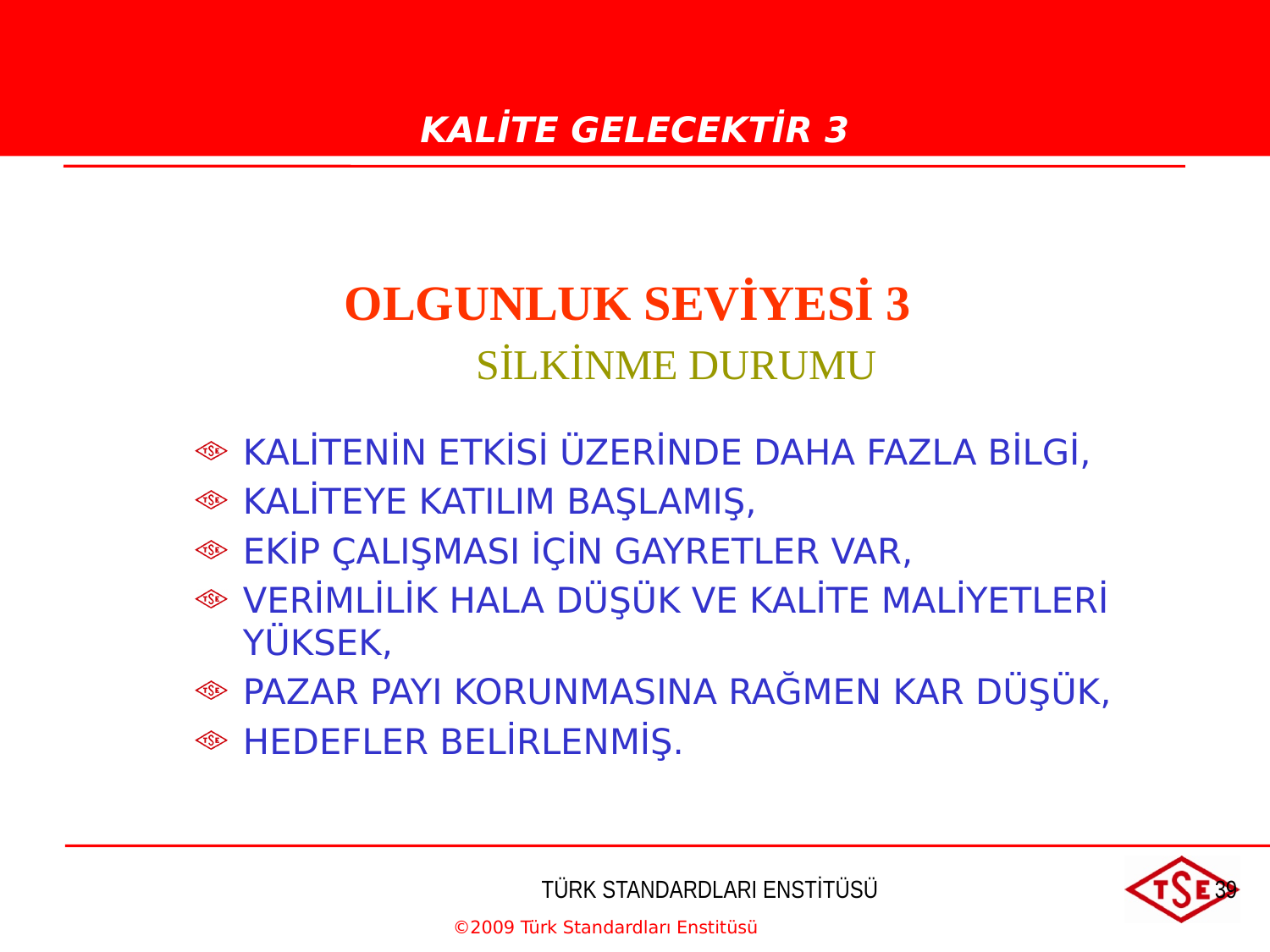

KALİTE GELECEKTİR 3
KALİTE GELECEKTİR !...-3
OLGUNLUK SEVİYESİ 3             SİLKİNME DURUMU
KALİTENİN ETKİSİ ÜZERİNDE DAHA FAZLA BİLGİ,
KALİTEYE KATILIM BAŞLAMIŞ,
EKİP ÇALIŞMASI İÇİN GAYRETLER VAR,
VERİMLİLİK HALA DÜŞÜK VE KALİTE MALİYETLERİ YÜKSEK,
PAZAR PAYI KORUNMASINA RAĞMEN KAR DÜŞÜK,
HEDEFLER BELİRLENMİŞ.

©2009 Türk Standardları Enstitüsü
TÜRK STANDARDLARI ENSTİTÜSÜ
39